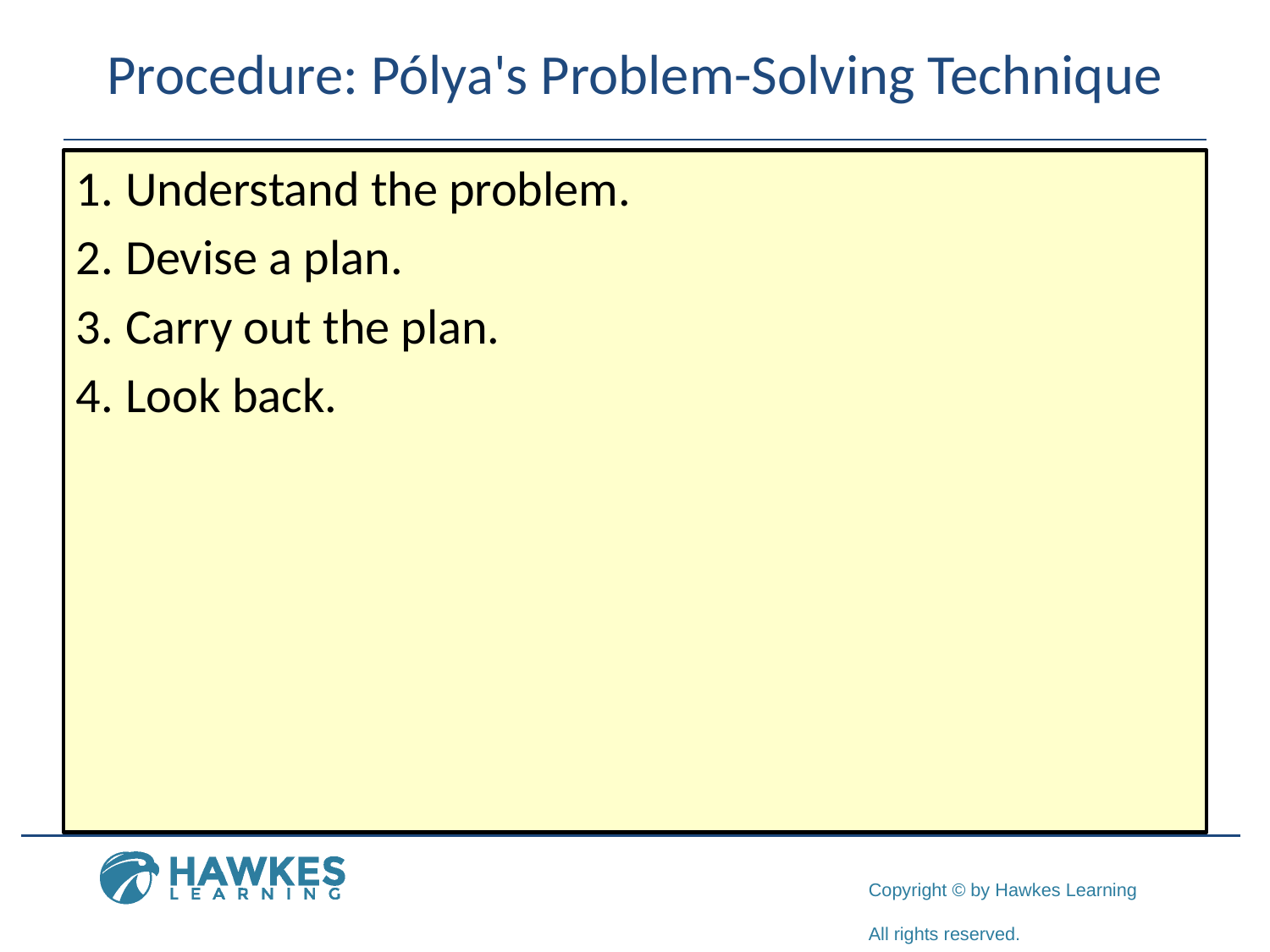

# Procedure: Pólya's Problem-Solving Technique
​1.	Understand the problem.
​2.	Devise a plan.
​3.	Carry out the plan.
​4.	Look back.